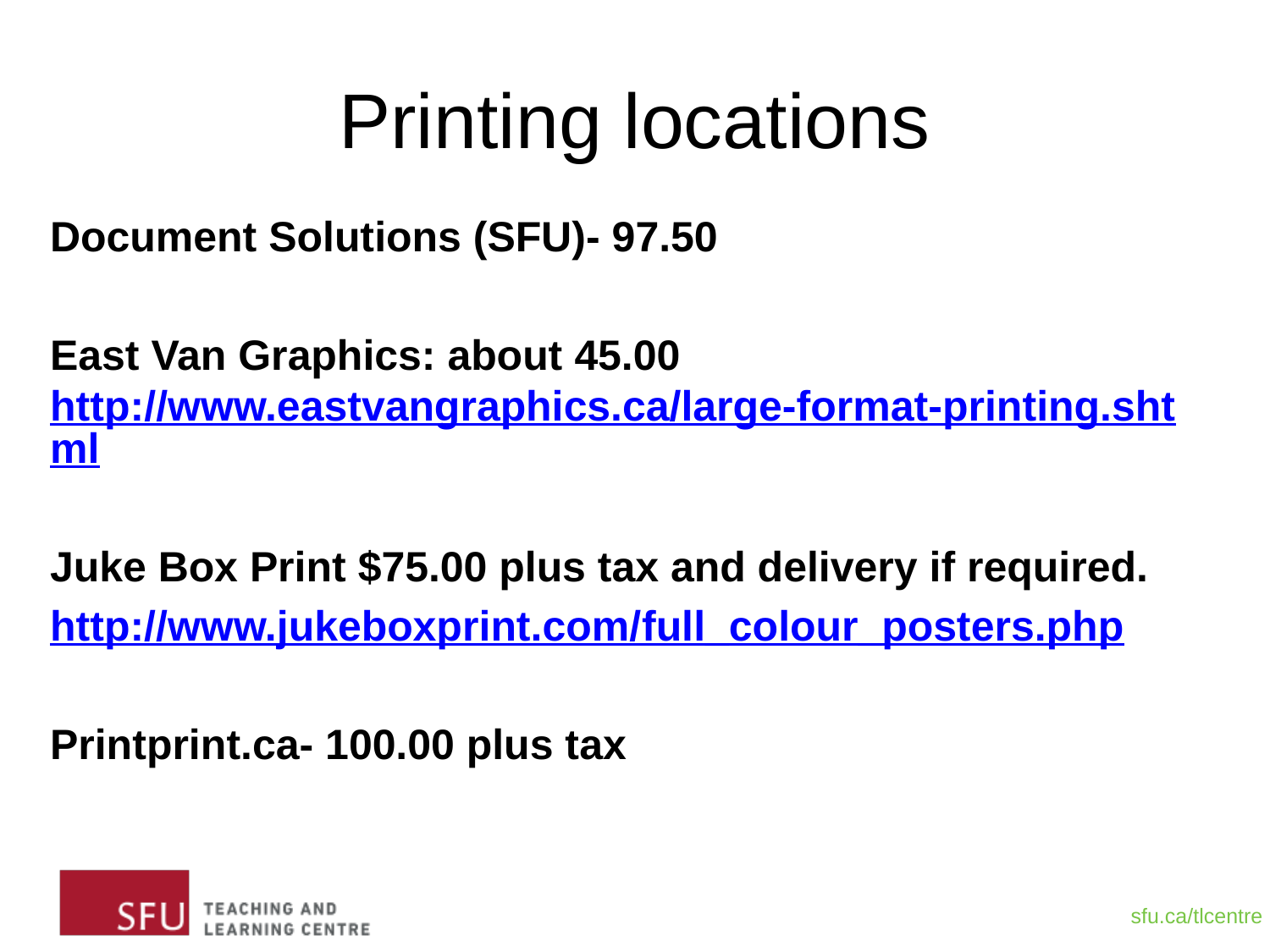

# Printing locations

Document Solutions (SFU)- 97.50

East Van Graphics: about 45.00 http://www.eastvangraphics.ca/large-format-printing.shtml

Juke Box Print $75.00 plus tax and delivery if required.
http://www.jukeboxprint.com/full_colour_posters.php

Printprint.ca- 100.00 plus tax